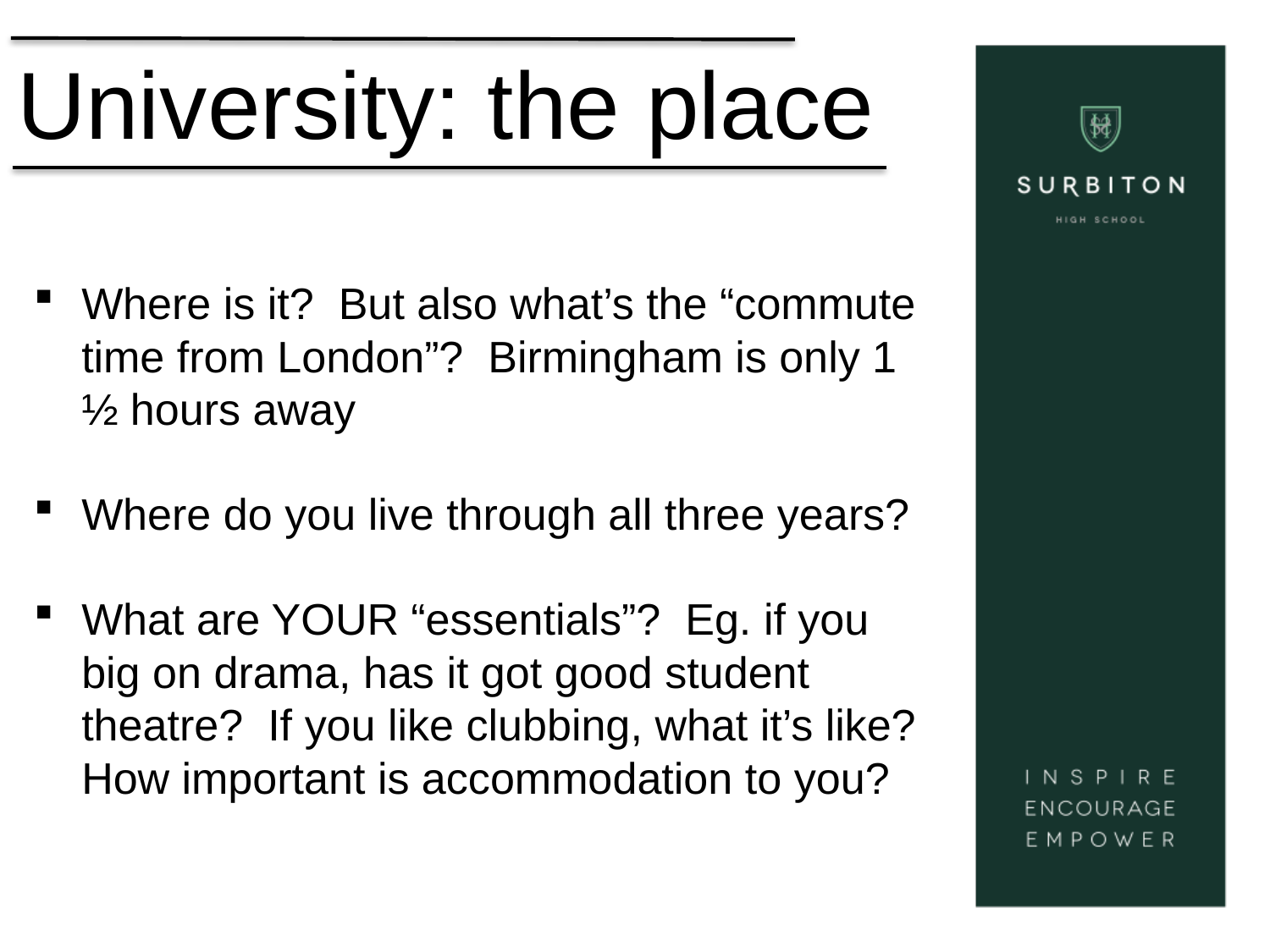

# University: the place

Where is it?  But also what’s the “commute time from London”?  Birmingham is only 1 ½ hours away
Where do you live through all three years?
What are YOUR “essentials”?  Eg. if you big on drama, has it got good student theatre?  If you like clubbing, what it’s like?  How important is accommodation to you?